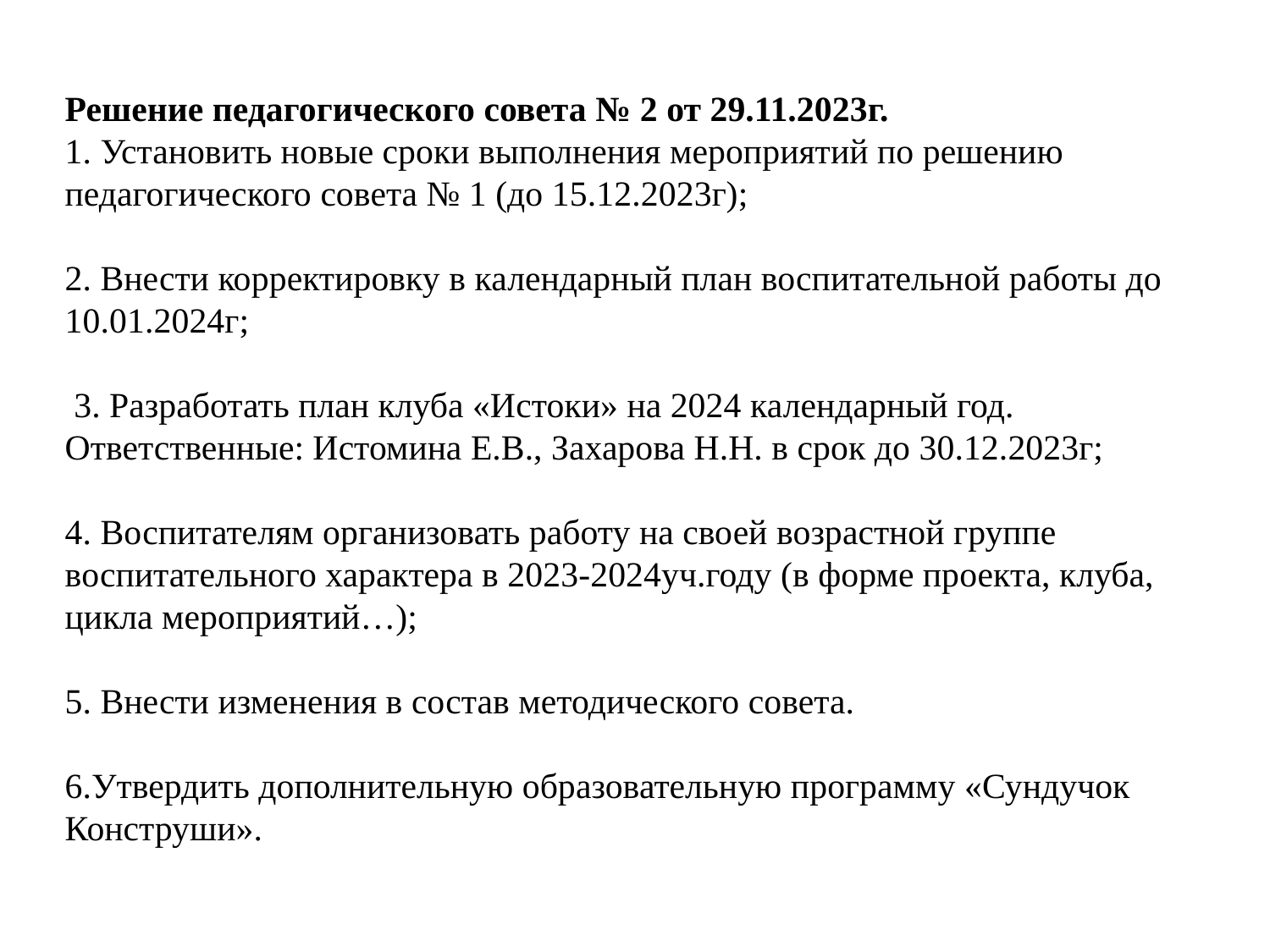

Решение педагогического совета № 2 от 29.11.2023г.
1. Установить новые сроки выполнения мероприятий по решению педагогического совета № 1 (до 15.12.2023г);

2. Внести корректировку в календарный план воспитательной работы до 10.01.2024г;

 3. Разработать план клуба «Истоки» на 2024 календарный год. Ответственные: Истомина Е.В., Захарова Н.Н. в срок до 30.12.2023г;

4. Воспитателям организовать работу на своей возрастной группе воспитательного характера в 2023-2024уч.году (в форме проекта, клуба, цикла мероприятий…);

5. Внести изменения в состав методического совета.

6.Утвердить дополнительную образовательную программу «Сундучок Конструши».